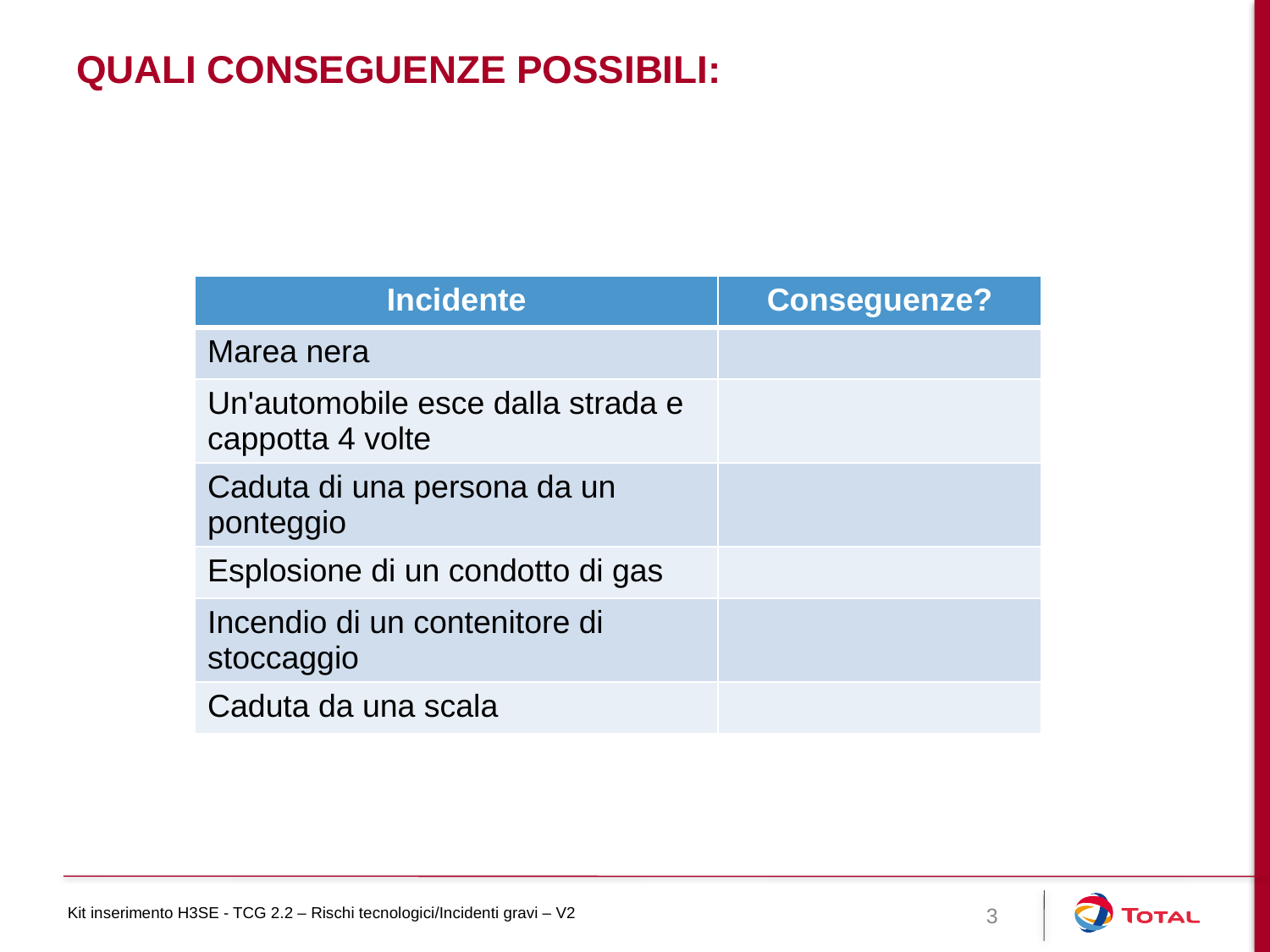

# Quali conseguenze possibili:
| Incidente | Conseguenze? |
| --- | --- |
| Marea nera |  |
| Un'automobile esce dalla strada e cappotta 4 volte |  |
| Caduta di una persona da un ponteggio |  |
| Esplosione di un condotto di gas |  |
| Incendio di un contenitore di stoccaggio |  |
| Caduta da una scala |  |
3
Kit inserimento H3SE - TCG 2.2 – Rischi tecnologici/Incidenti gravi – V2